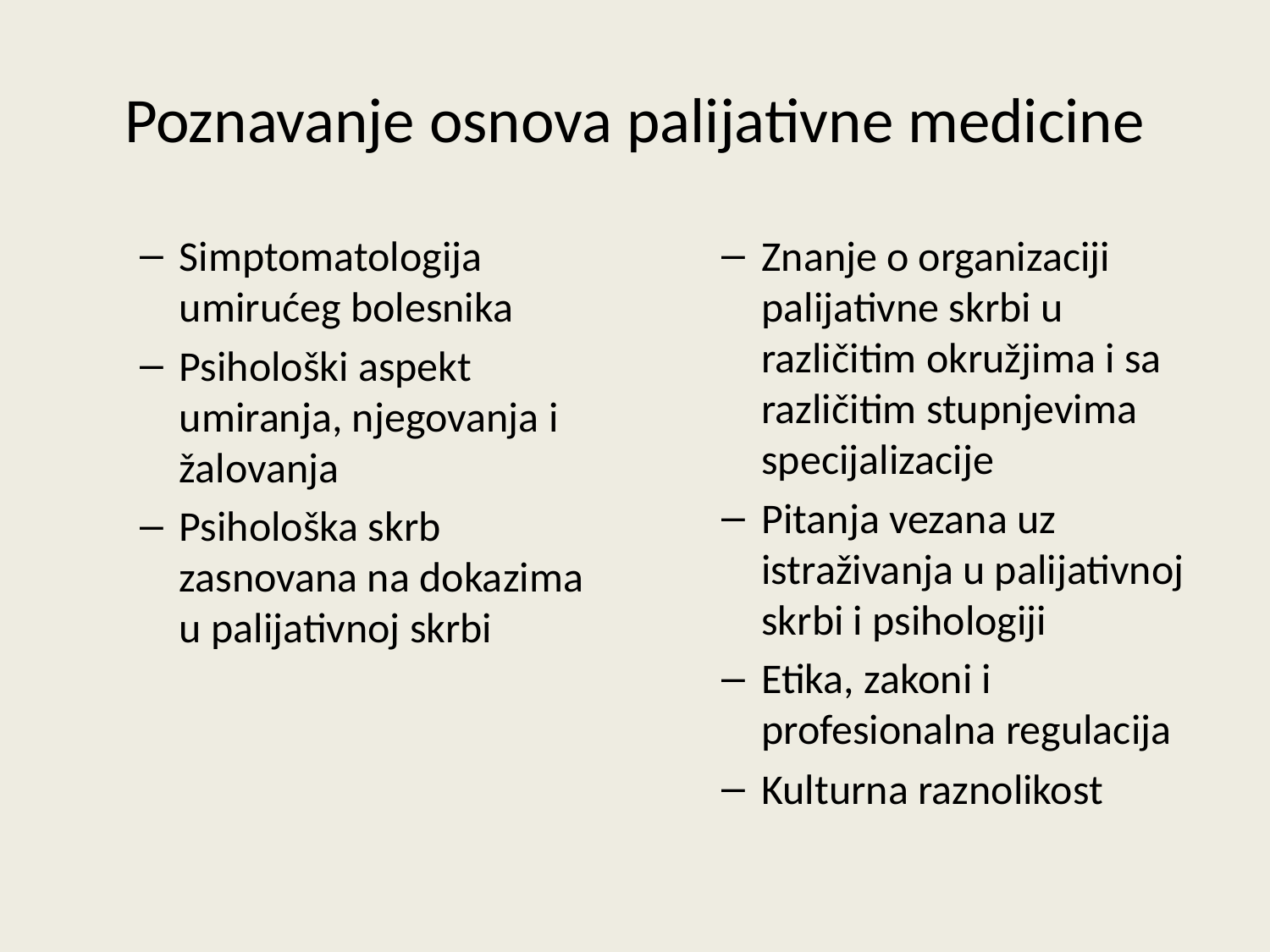

# Poznavanje osnova palijativne medicine
Simptomatologija umirućeg bolesnika
Psihološki aspekt umiranja, njegovanja i žalovanja
Psihološka skrb zasnovana na dokazima u palijativnoj skrbi

Znanje o organizaciji palijativne skrbi u različitim okružjima i sa različitim stupnjevima specijalizacije
Pitanja vezana uz istraživanja u palijativnoj skrbi i psihologiji
Etika, zakoni i profesionalna regulacija
Kulturna raznolikost